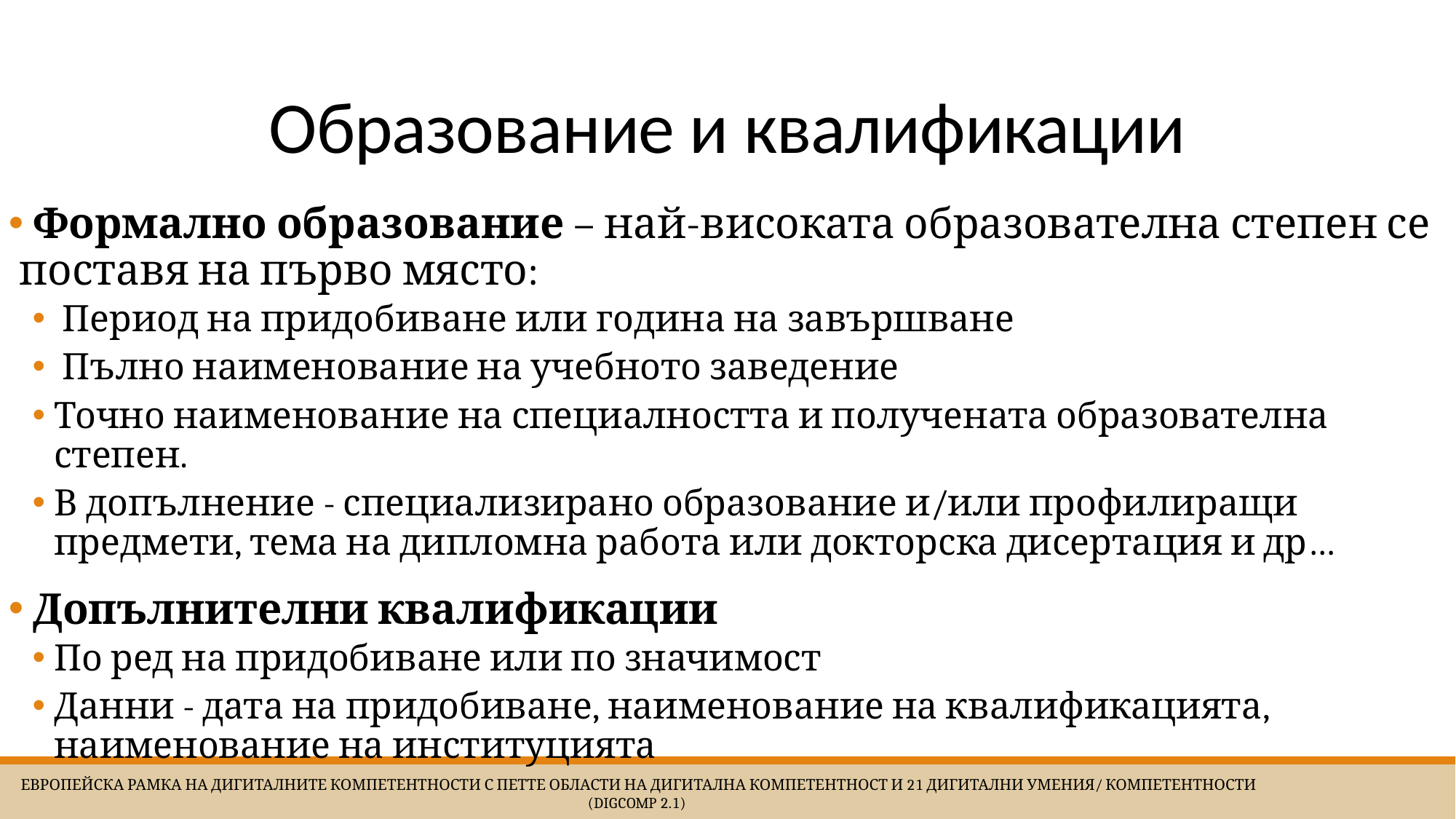

# Образование и квалификации
 Формално образование – най-високата образователна степен се поставя на първо място:
 Период на придобиване или година на завършване
 Пълно наименование на учебното заведение
Точно наименование на специалността и получената образователна степен.
В допълнение - специализирано образование и/или профилиращи предмети, тема на дипломна работа или докторска дисертация и др…
 Допълнителни квалификации
По ред на придобиване или по значимост
Данни - дата на придобиване, наименование на квалификацията, наименование на институцията

 Европейска Рамка на дигиталните компетентности с петте области на дигитална компетентност и 21 дигитални умения/ компетентности (DigComp 2.1)